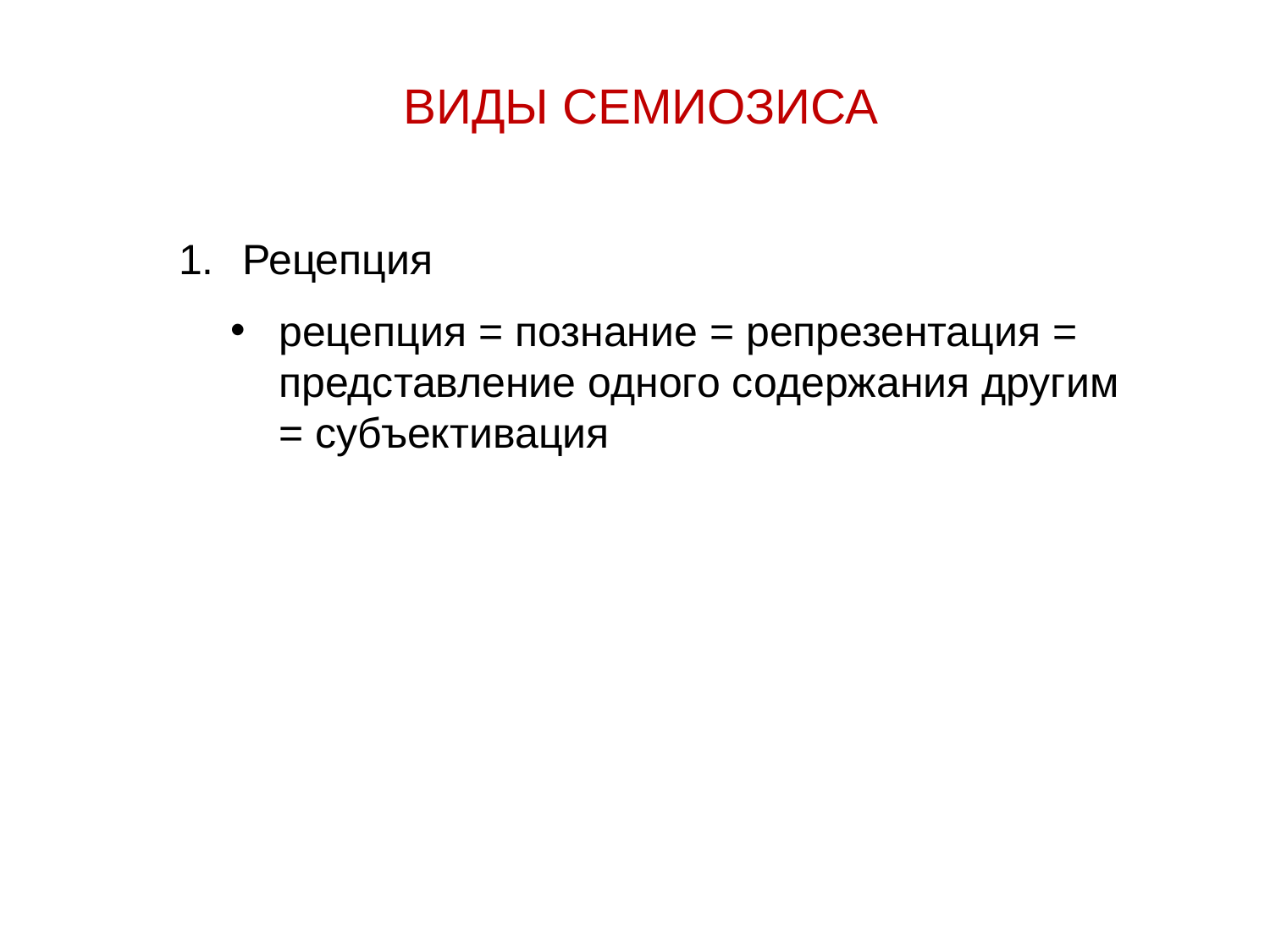

ВИДЫ СЕМИОЗИСА
Рецепция
рецепция = познание = репрезентация = представление одного содержания другим = субъективация

24